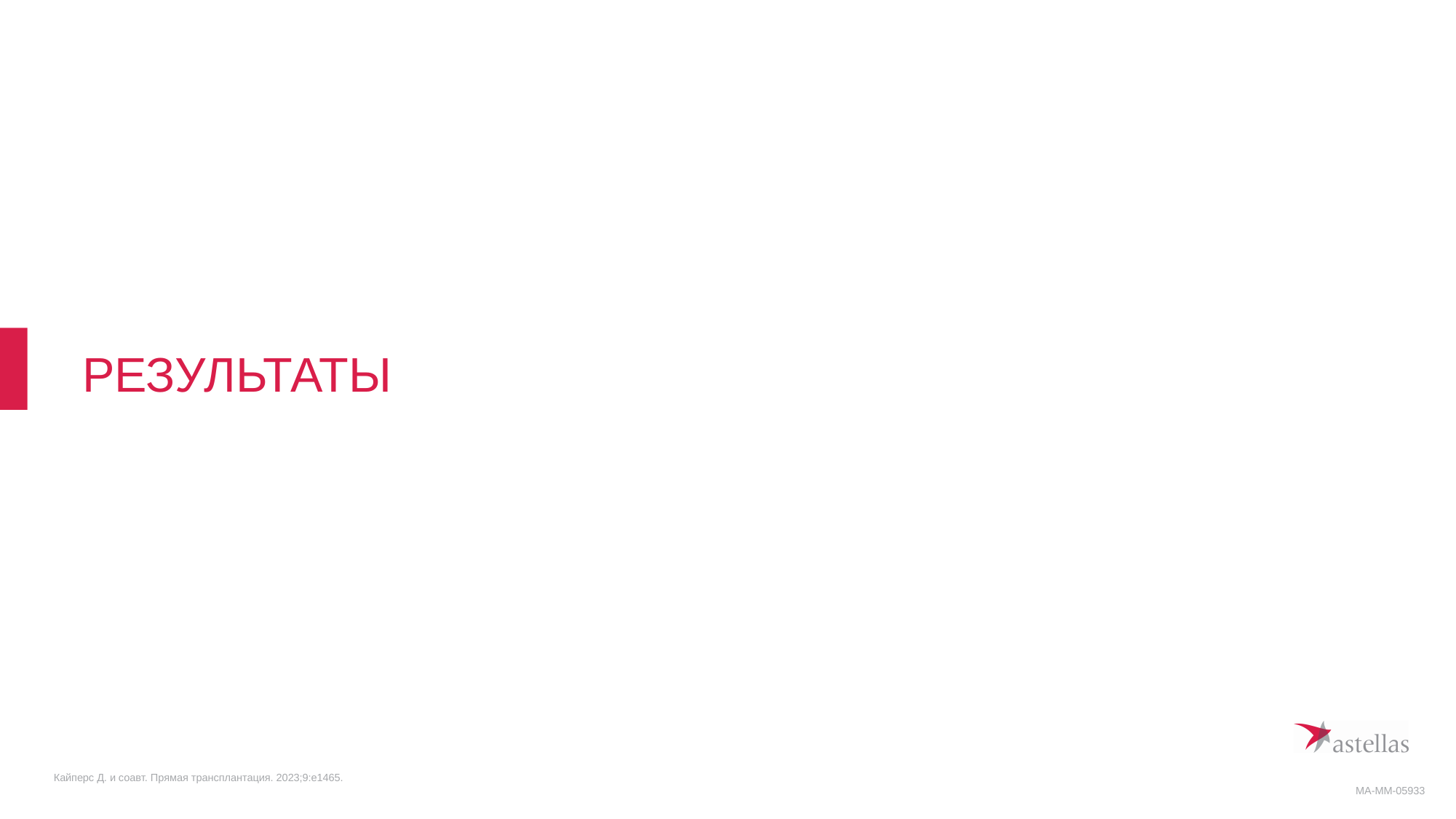

# Результаты

Кайперс Д. и соавт. Прямая трансплантация. 2023;9:e1465.